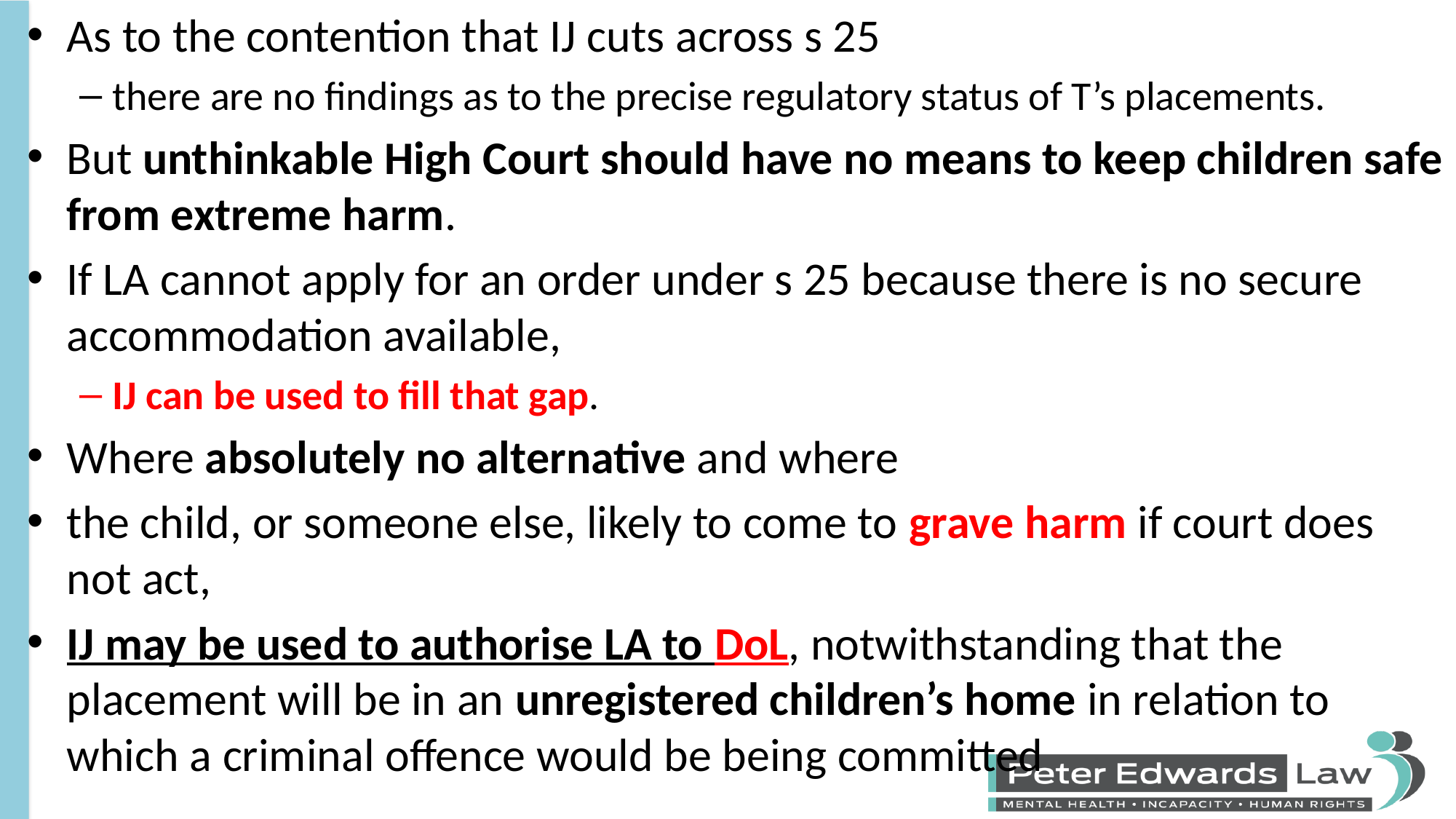

As to the contention that IJ cuts across s 25
there are no findings as to the precise regulatory status of T’s placements.
But unthinkable High Court should have no means to keep children safe from extreme harm.
If LA cannot apply for an order under s 25 because there is no secure accommodation available,
IJ can be used to fill that gap.
Where absolutely no alternative and where
the child, or someone else, likely to come to grave harm if court does not act,
IJ may be used to authorise LA to DoL, notwithstanding that the placement will be in an unregistered children’s home in relation to which a criminal offence would be being committed